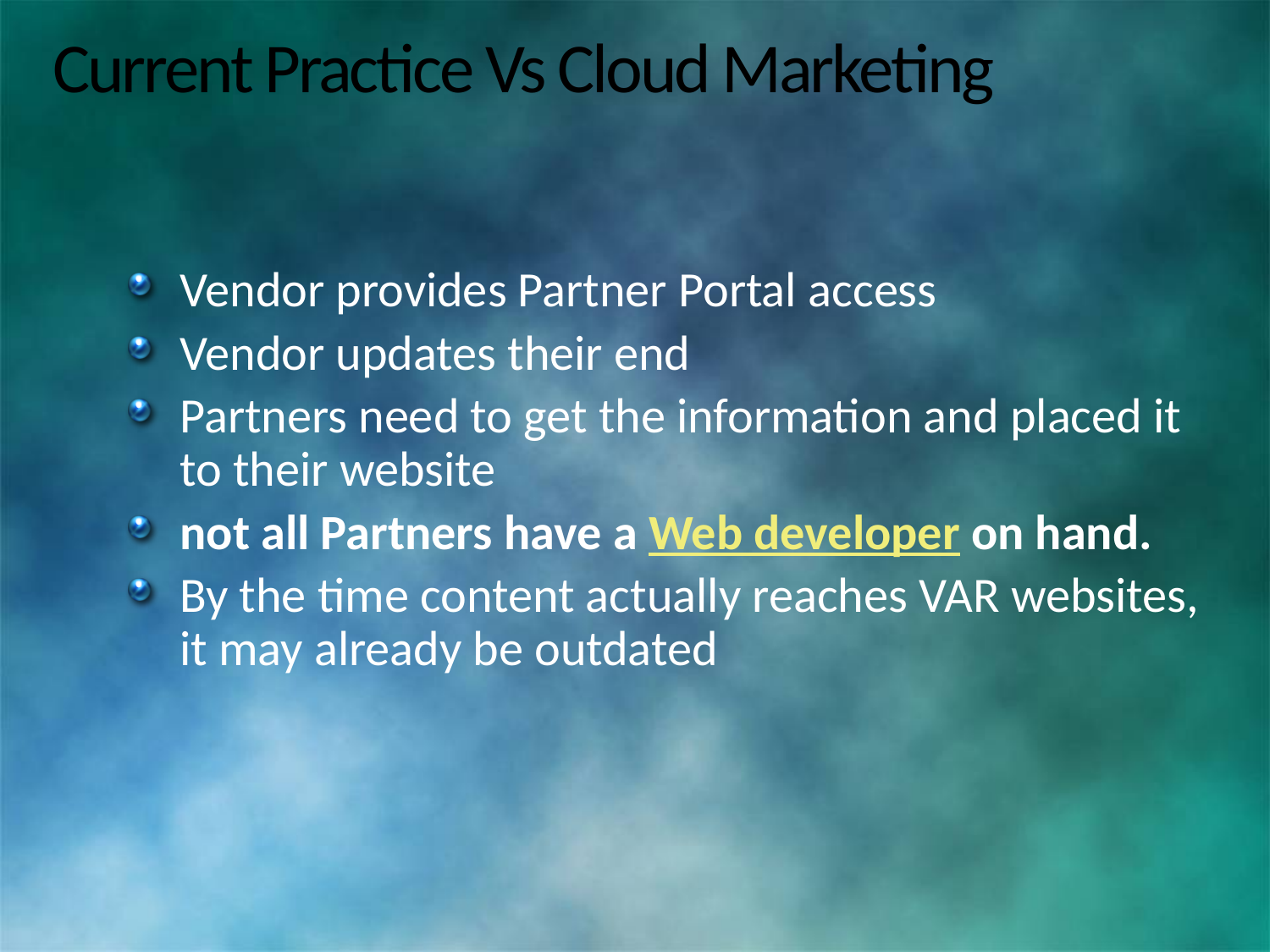

# Current Practice Vs Cloud Marketing
Vendor provides Partner Portal access
Vendor updates their end
Partners need to get the information and placed it to their website
not all Partners have a Web developer on hand.
By the time content actually reaches VAR websites, it may already be outdated